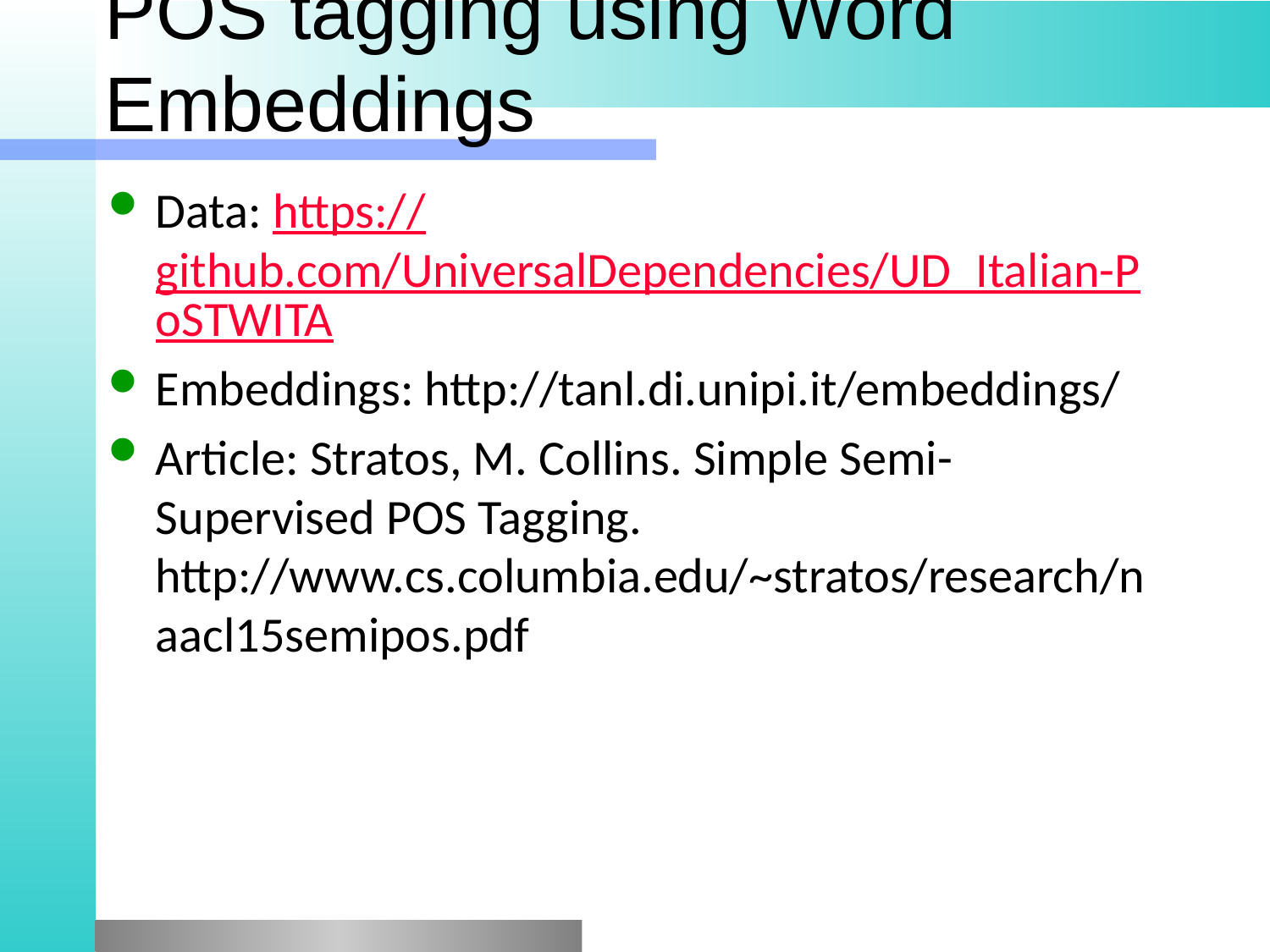

# POS tagging using Word Embeddings
Data: https://github.com/UniversalDependencies/UD_Italian-PoSTWITA
Embeddings: http://tanl.di.unipi.it/embeddings/
Article: Stratos, M. Collins. Simple Semi-Supervised POS Tagging.
http://www.cs.columbia.edu/~stratos/research/naacl15semipos.pdf